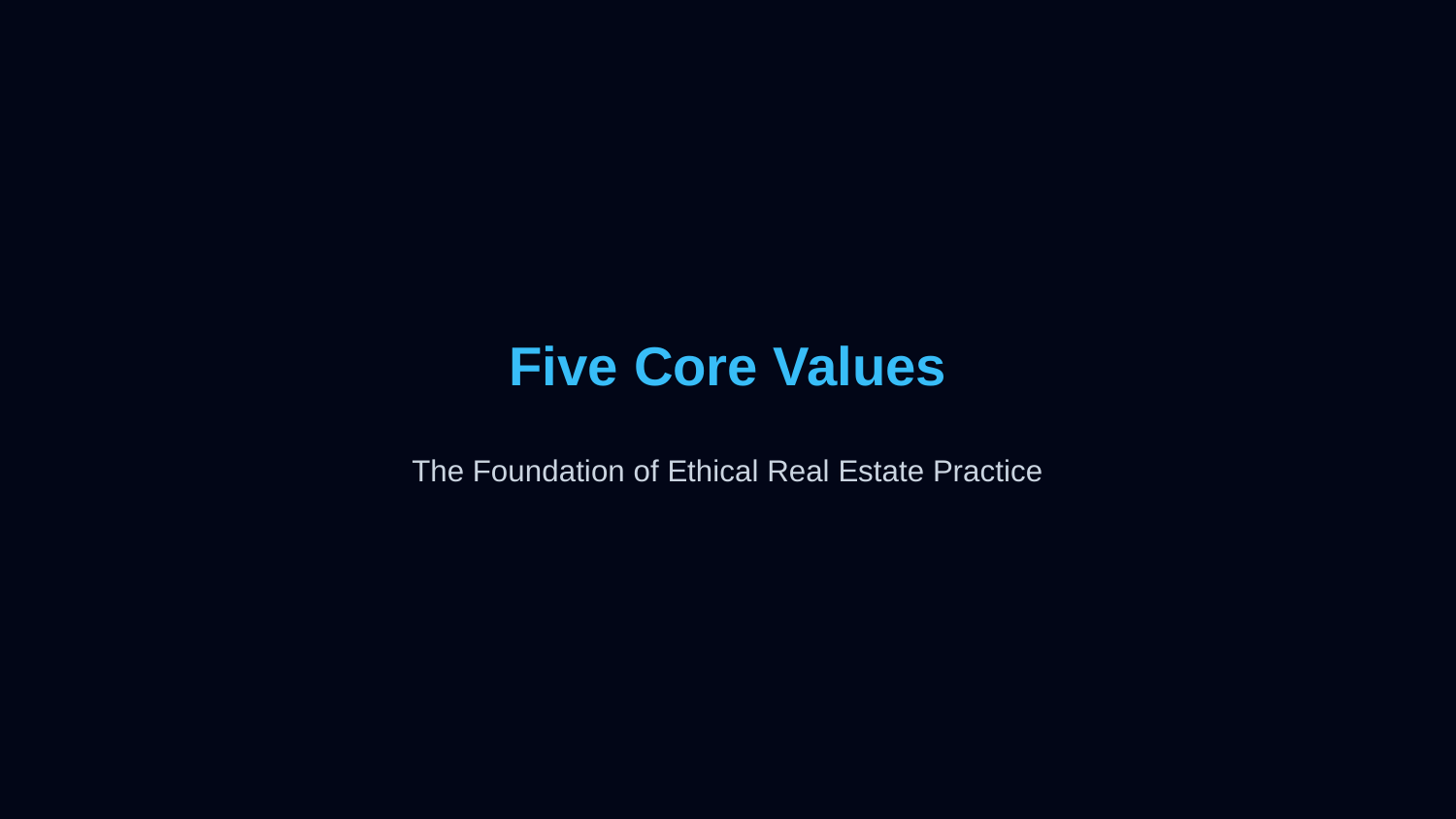

Five Core Values
The Foundation of Ethical Real Estate Practice